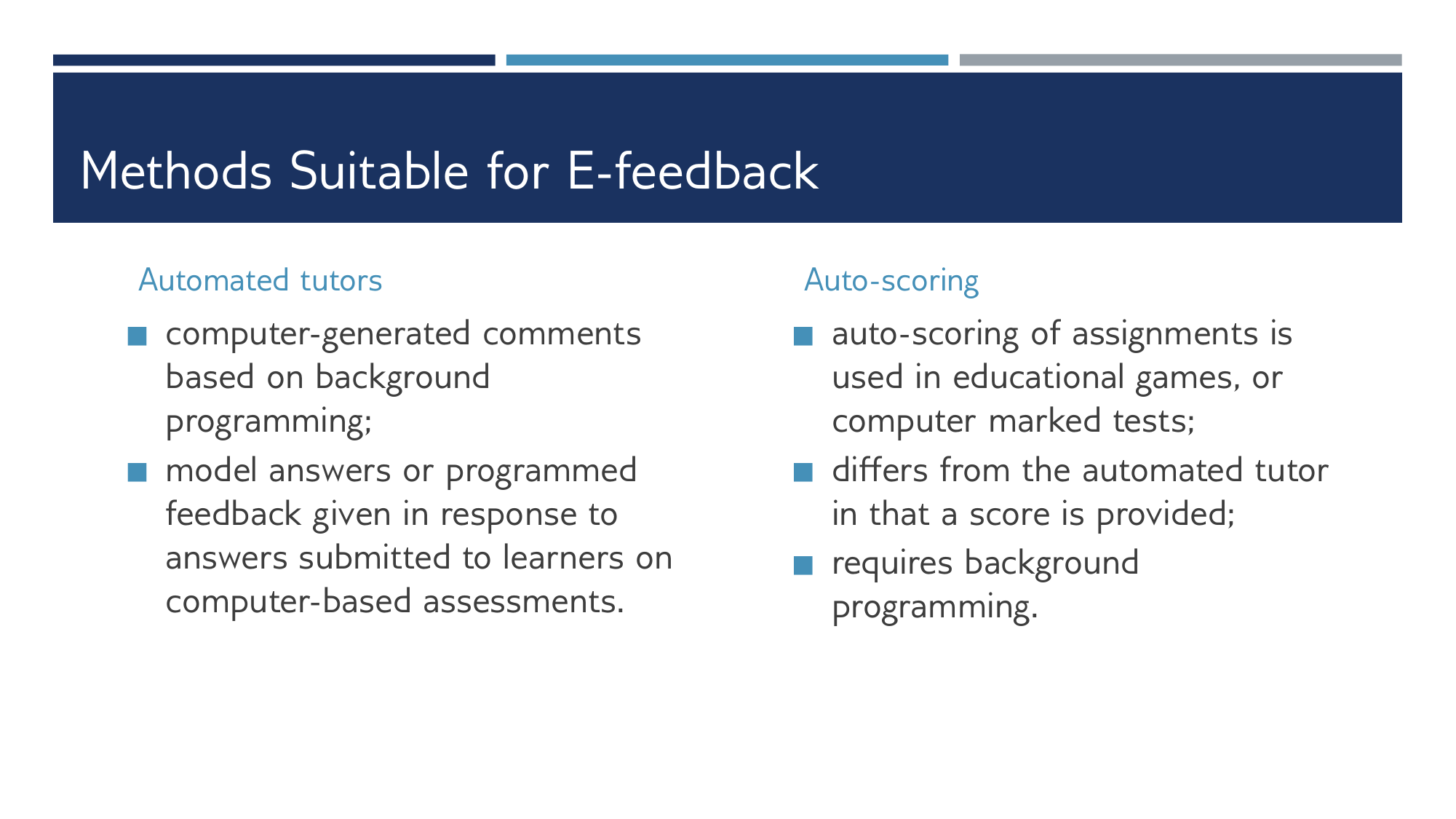

# Methods Suitable for E-feedback
Automated tutors
Auto-scoring
computer-generated comments based on background programming;
model answers or programmed feedback given in response to answers submitted to learners on computer-based assessments.

auto-scoring of assignments is used in educational games, or computer marked tests;
differs from the automated tutor in that a score is provided;
requires background programming.